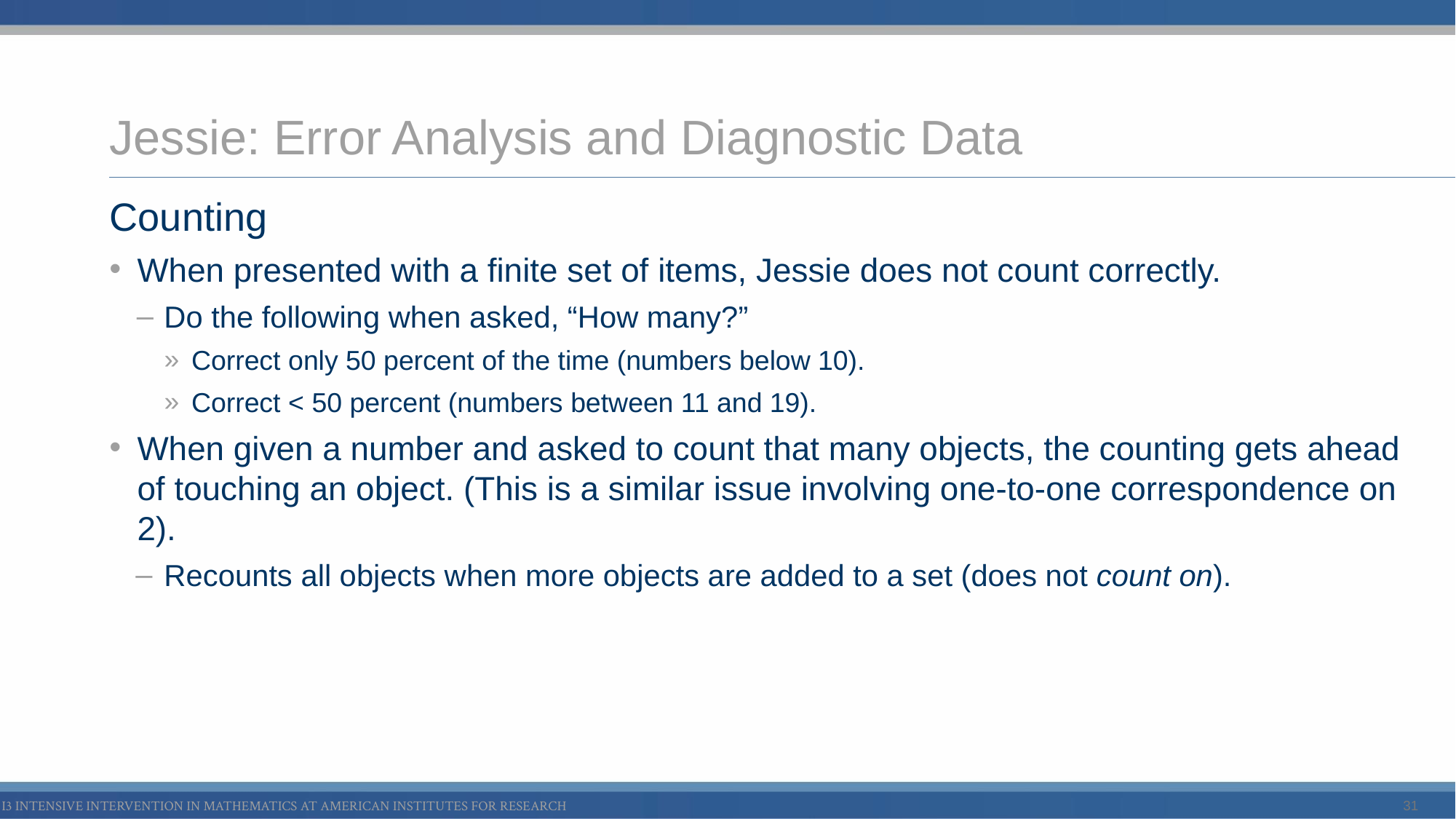

# Jessie: Error Analysis and Diagnostic Data
Counting
When presented with a finite set of items, Jessie does not count correctly.
Do the following when asked, “How many?”
Correct only 50 percent of the time (numbers below 10).
Correct < 50 percent (numbers between 11 and 19).
When given a number and asked to count that many objects, the counting gets ahead of touching an object. (This is a similar issue involving one-to-one correspondence on 2).
Recounts all objects when more objects are added to a set (does not count on).
31